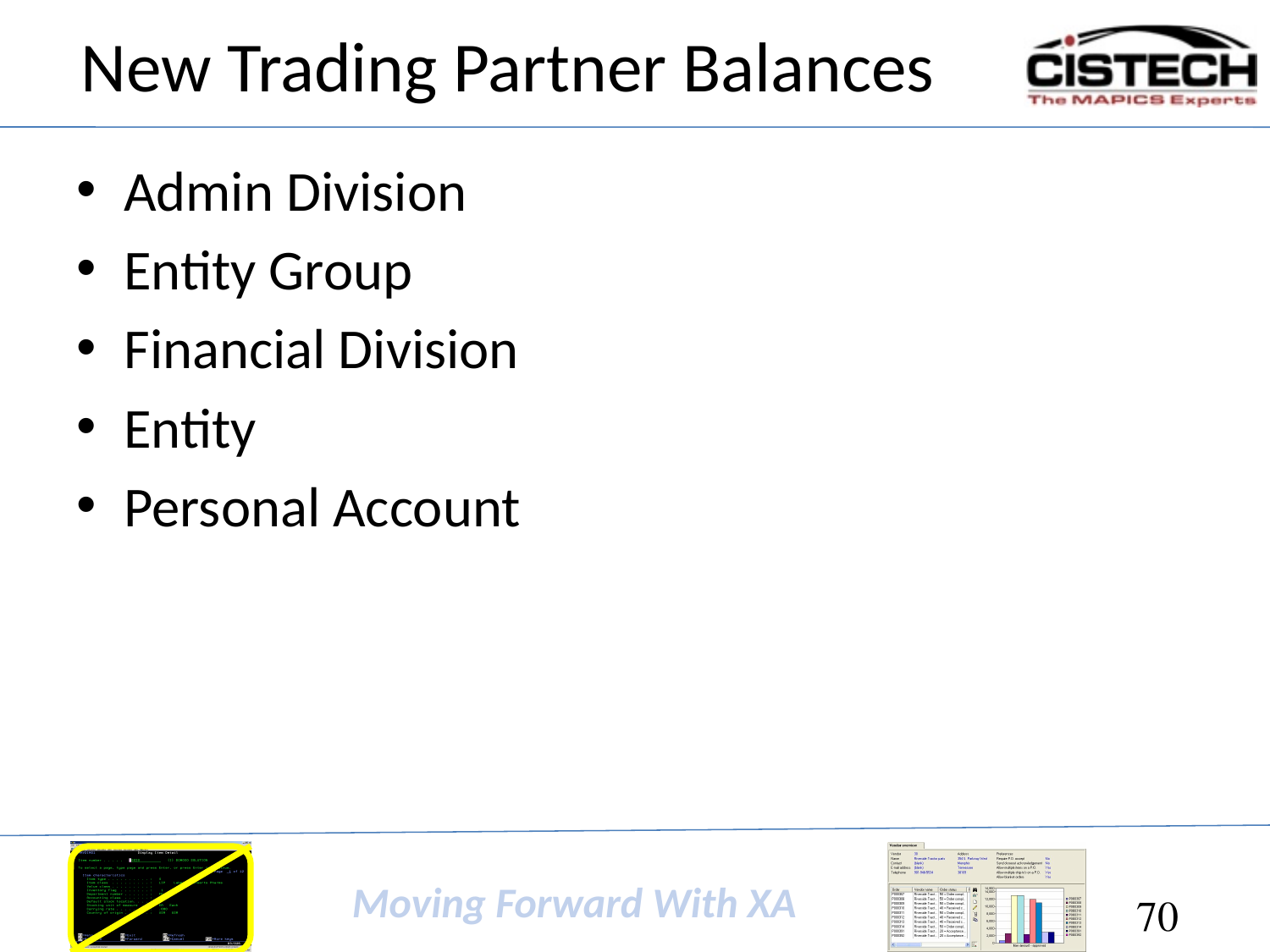

# New Trading Partner Balances
Admin Division
Entity Group
Financial Division
Entity
Personal Account
70